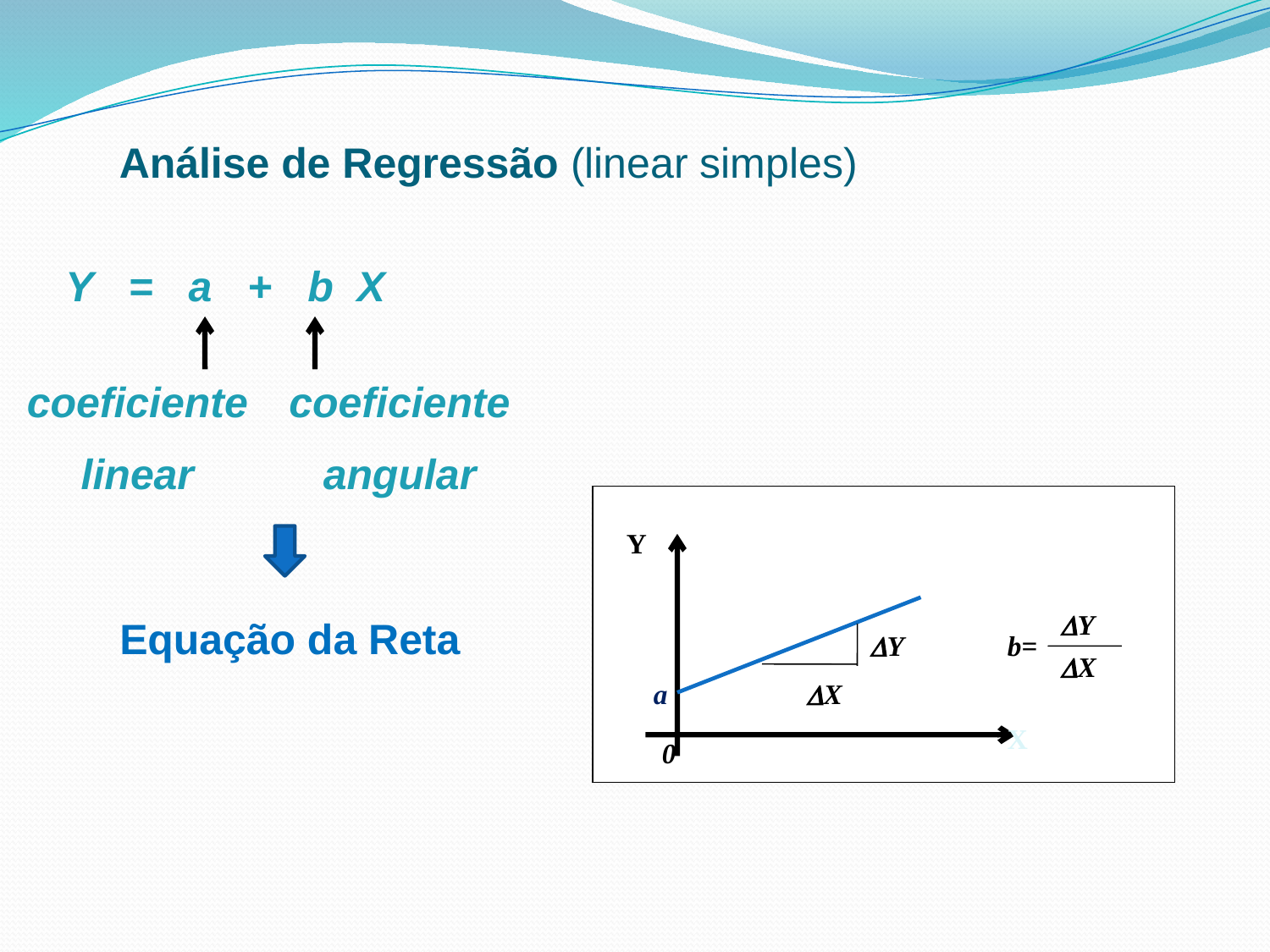

Análise de Regressão (linear simples)
Y   =   a   +   b  X

coeficiente
linear
coeficiente
angular

Y

ΔY
Equação da Reta
ΔY
b=

ΔX

a
ΔX
X
0